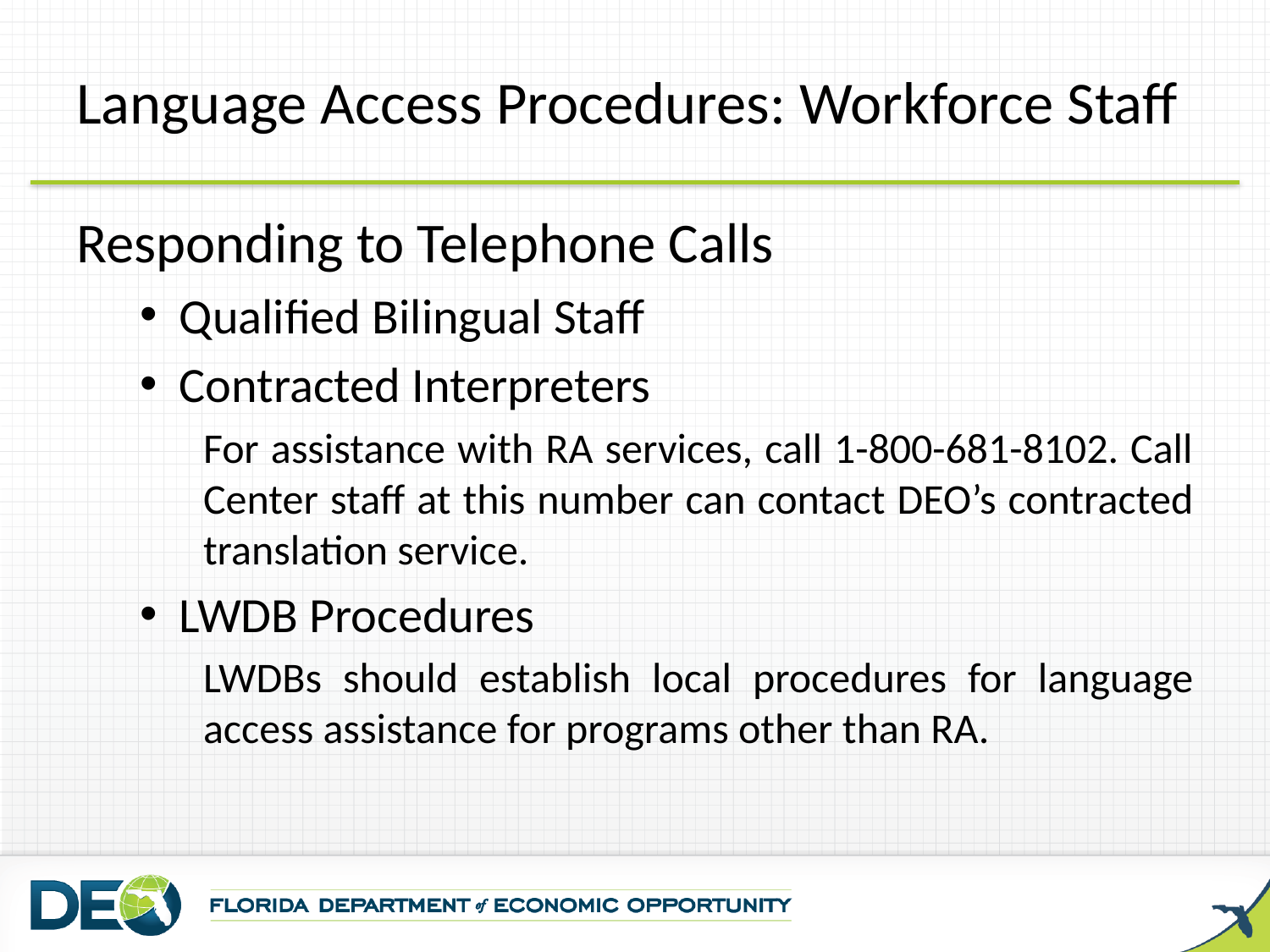

# Language Access Procedures: Workforce Staff
Responding to Telephone Calls
Qualified Bilingual Staff
Contracted Interpreters
For assistance with RA services, call 1-800-681-8102. Call Center staff at this number can contact DEO’s contracted translation service.
LWDB Procedures
LWDBs should establish local procedures for language access assistance for programs other than RA.